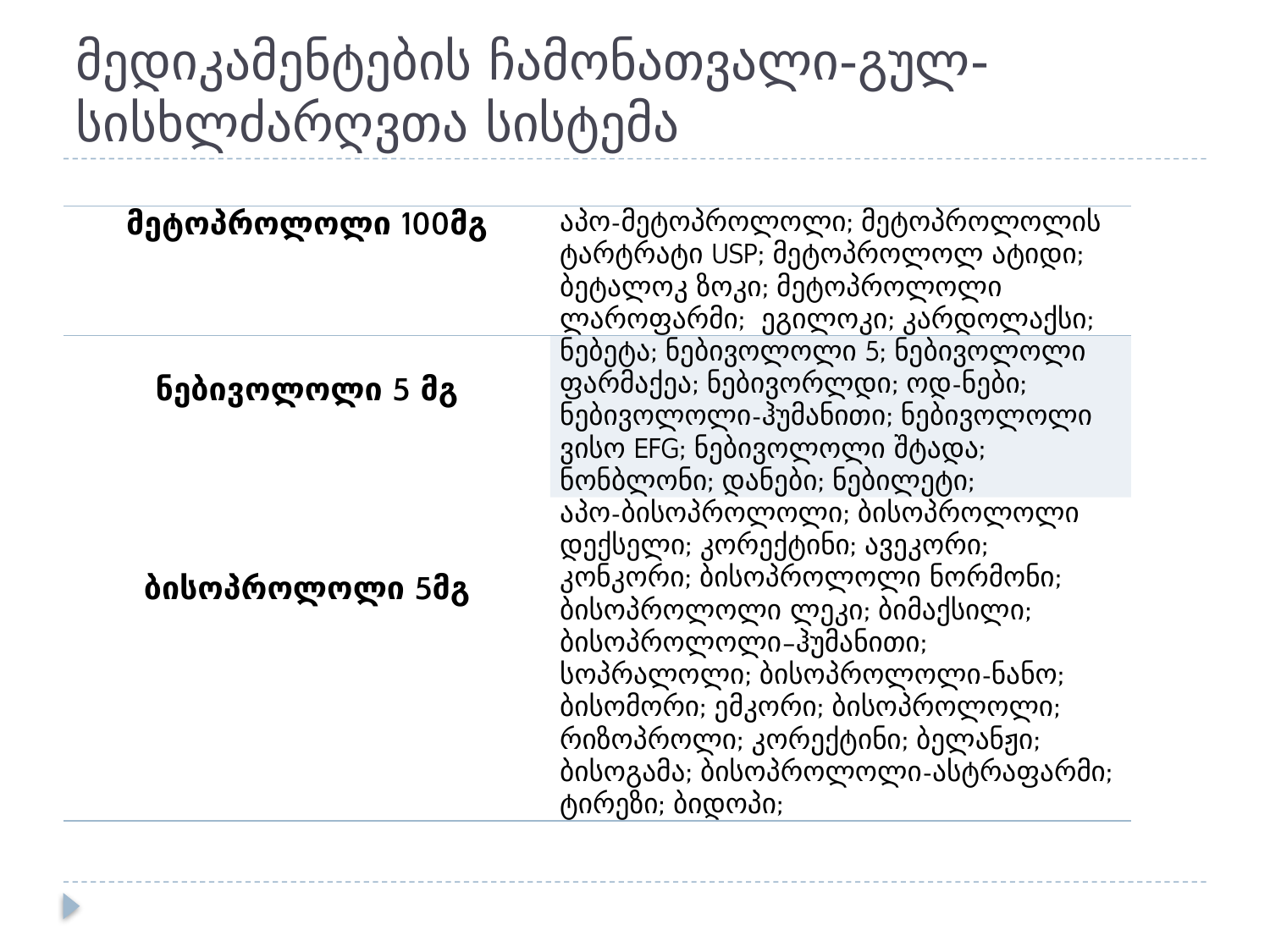

# მედიკამენტების ჩამონათვალი-გულ-სისხლძარღვთა სისტემა
| მეტოპროლოლი 100მგ | აპო-მეტოპროლოლი; მეტოპროლოლის ტარტრატი USP; მეტოპროლოლ ატიდი; ბეტალოკ ზოკი; მეტოპროლოლი ლაროფარმი; ეგილოკი; კარდოლაქსი; |
| --- | --- |
| ნებივოლოლი 5 მგ | ნებეტა; ნებივოლოლი 5; ნებივოლოლი ფარმაქეა; ნებივორლდი; ოდ-ნები; ნებივოლოლი-ჰუმანითი; ნებივოლოლი ვისო EFG; ნებივოლოლი შტადა; ნონბლონი; დანები; ნებილეტი; |
| ბისოპროლოლი 5მგ | აპო-ბისოპროლოლი; ბისოპროლოლი დექსელი; კორექტინი; ავეკორი; კონკორი; ბისოპროლოლი ნორმონი; ბისოპროლოლი ლეკი; ბიმაქსილი; ბისოპროლოლი–ჰუმანითი; სოპრალოლი; ბისოპროლოლი-ნანო; ბისომორი; ემკორი; ბისოპროლოლი; რიზოპროლი; კორექტინი; ბელანჟი; ბისოგამა; ბისოპროლოლი-ასტრაფარმი; ტირეზი; ბიდოპი; |